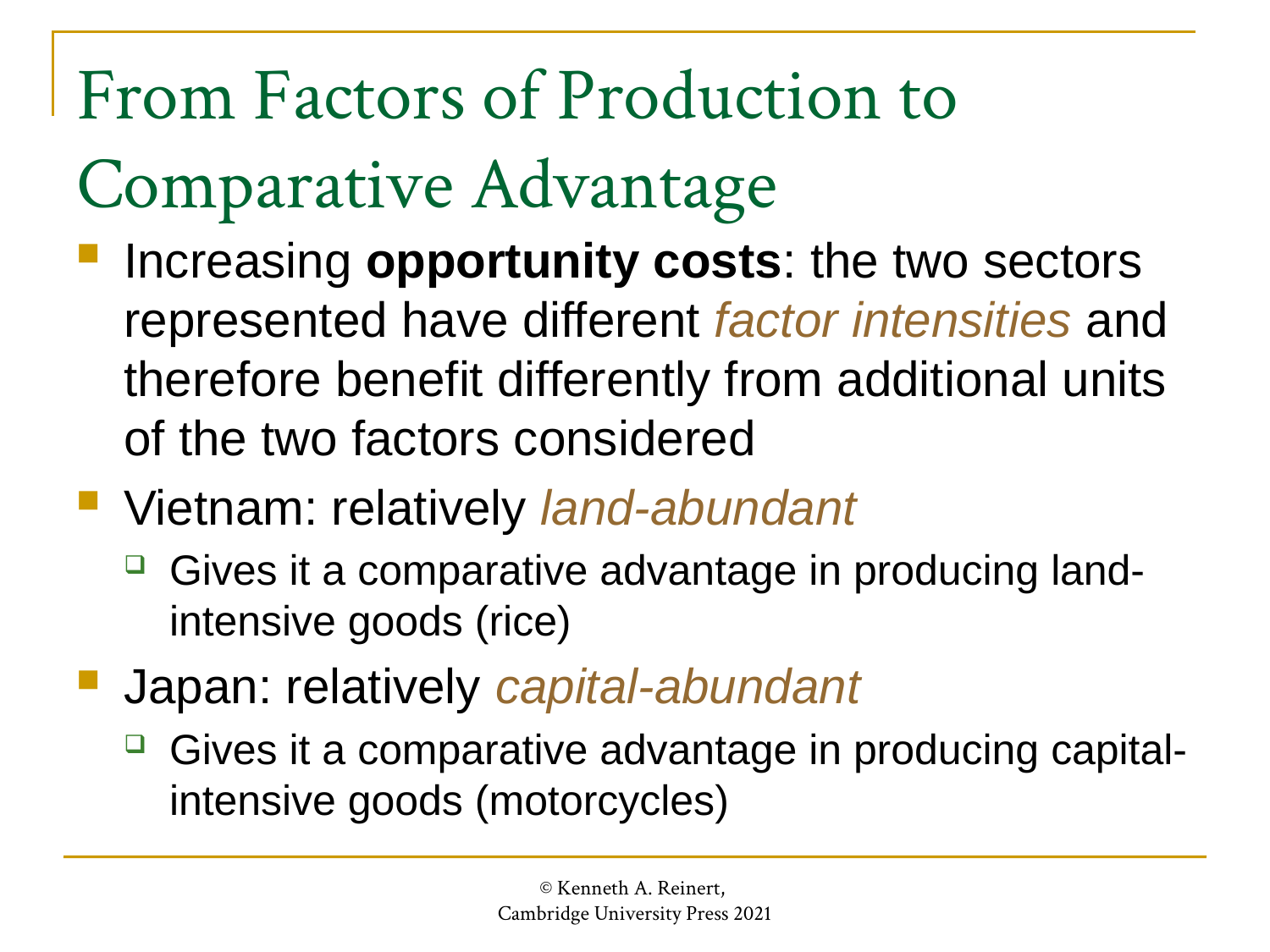

# From Factors of Production to Comparative Advantage
Increasing opportunity costs: the two sectors represented have different factor intensities and therefore benefit differently from additional units of the two factors considered
Vietnam: relatively land-abundant
Gives it a comparative advantage in producing land-intensive goods (rice)
Japan: relatively capital-abundant
Gives it a comparative advantage in producing capital-intensive goods (motorcycles)

© Kenneth A. Reinert,
Cambridge University Press 2021